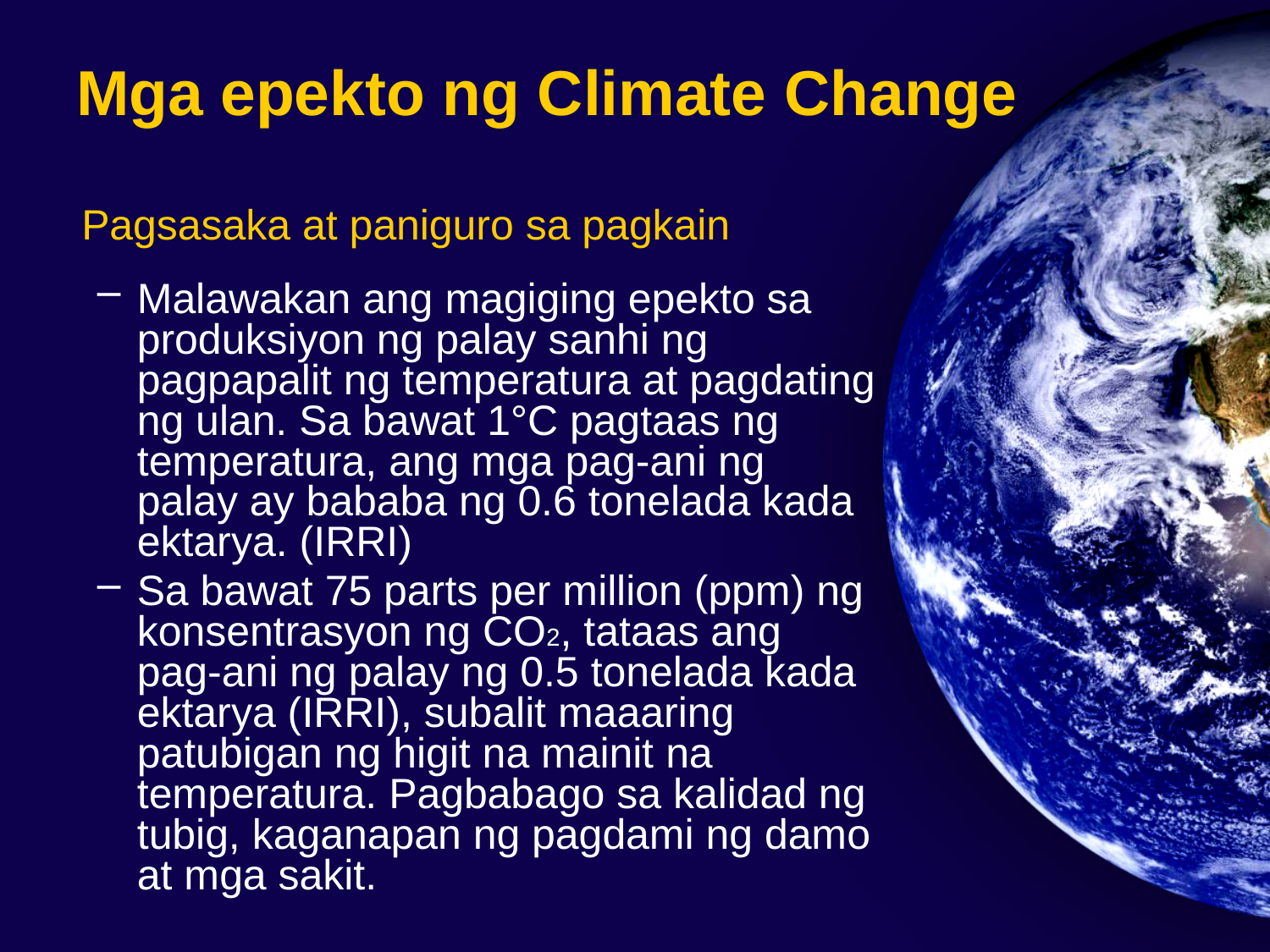

# Mga epekto ng Climate Change
	Pagsasaka at paniguro sa pagkain

Malawakan ang magiging epekto sa produksiyon ng palay sanhi ng pagpapalit ng temperatura at pagdating ng ulan. Sa bawat 1°C pagtaas ng temperatura, ang mga pag-ani ng palay ay bababa ng 0.6 tonelada kada ektarya. (IRRI)
Sa bawat 75 parts per million (ppm) ng konsentrasyon ng CO2, tataas ang pag-ani ng palay ng 0.5 tonelada kada ektarya (IRRI), subalit maaaring patubigan ng higit na mainit na temperatura. Pagbabago sa kalidad ng tubig, kaganapan ng pagdami ng damo at mga sakit.